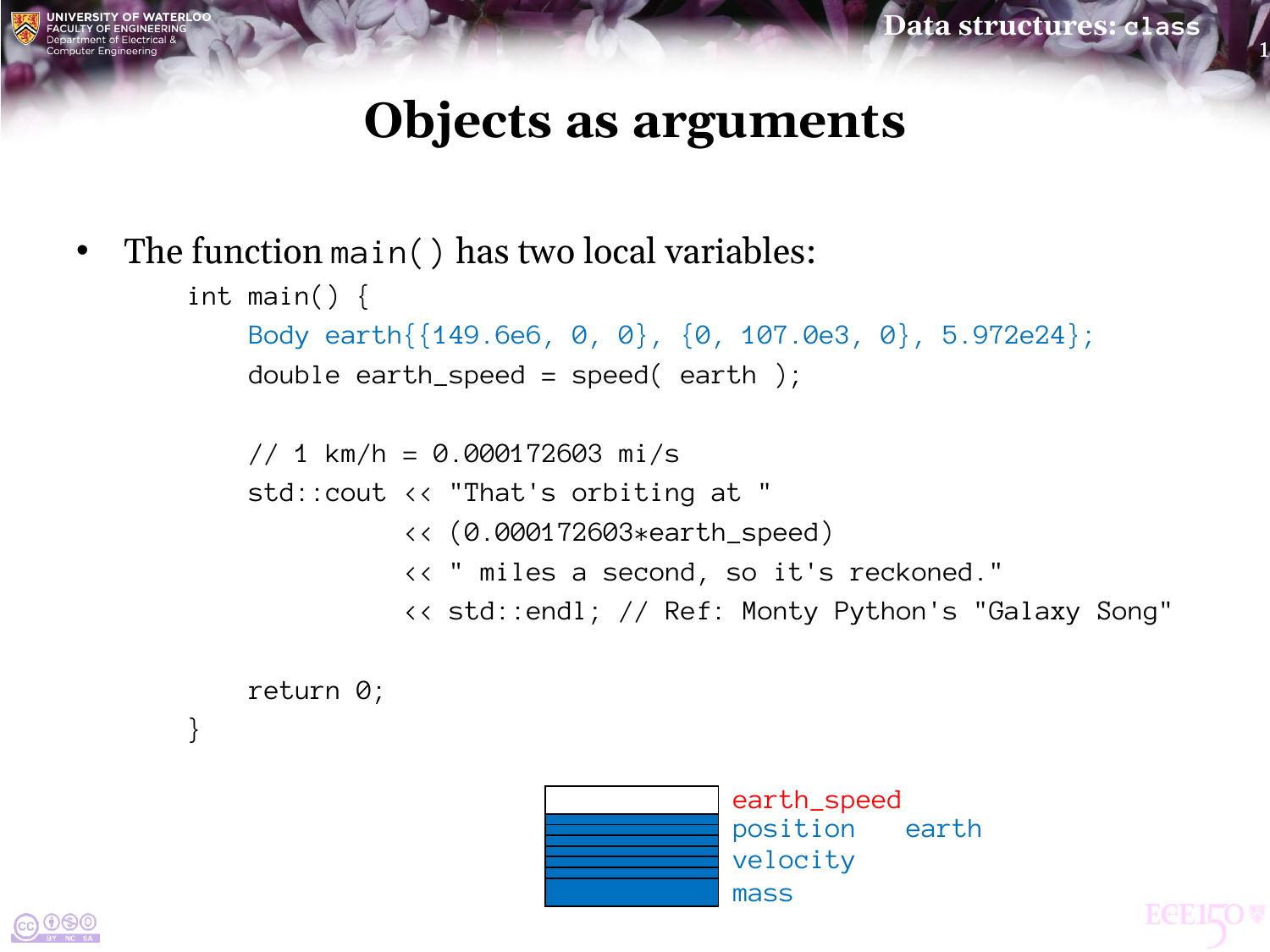

# Objects as arguments
The function main() has two local variables:
int main() {
    Body earth{{149.6e6, 0, 0}, {0, 107.0e3, 0}, 5.972e24};
    double earth_speed = speed( earth );

    // 1 km/h = 0.000172603 mi/s
    std::cout << "That's orbiting at "
              << (0.000172603*earth_speed)
              << " miles a second, so it's reckoned."
              << std::endl; // Ref: Monty Python's "Galaxy Song"

    return 0;
}
|  | earth\_speed |  |
| --- | --- | --- |
|  | position | earth |
|  |  |  |
|  |  |  |
|  | velocity |  |
|  |  |  |
|  |  |  |
|  | mass |  |